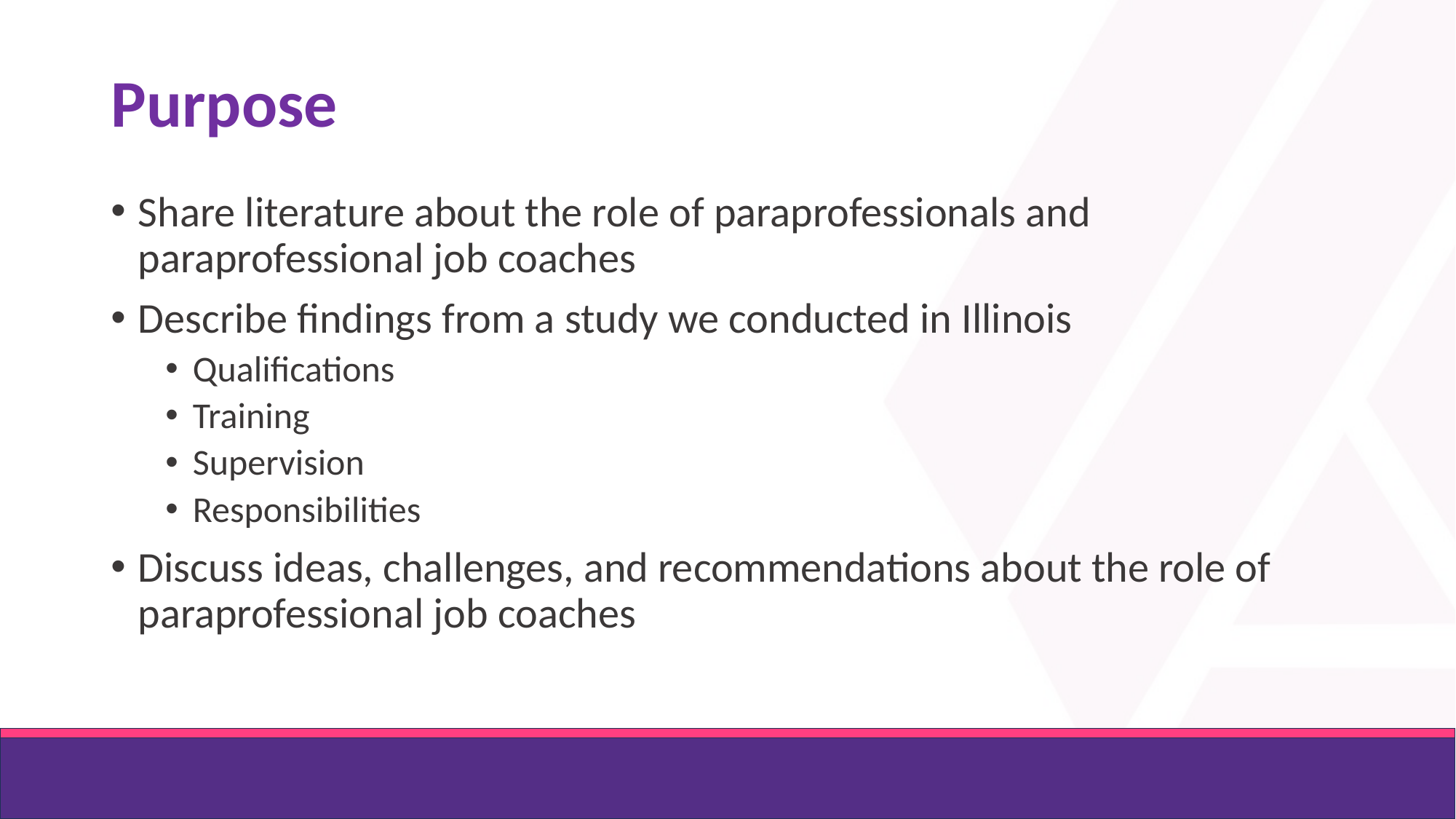

# Purpose
Share literature about the role of paraprofessionals and paraprofessional job coaches
Describe findings from a study we conducted in Illinois
Qualifications
Training
Supervision
Responsibilities
Discuss ideas, challenges, and recommendations about the role of paraprofessional job coaches